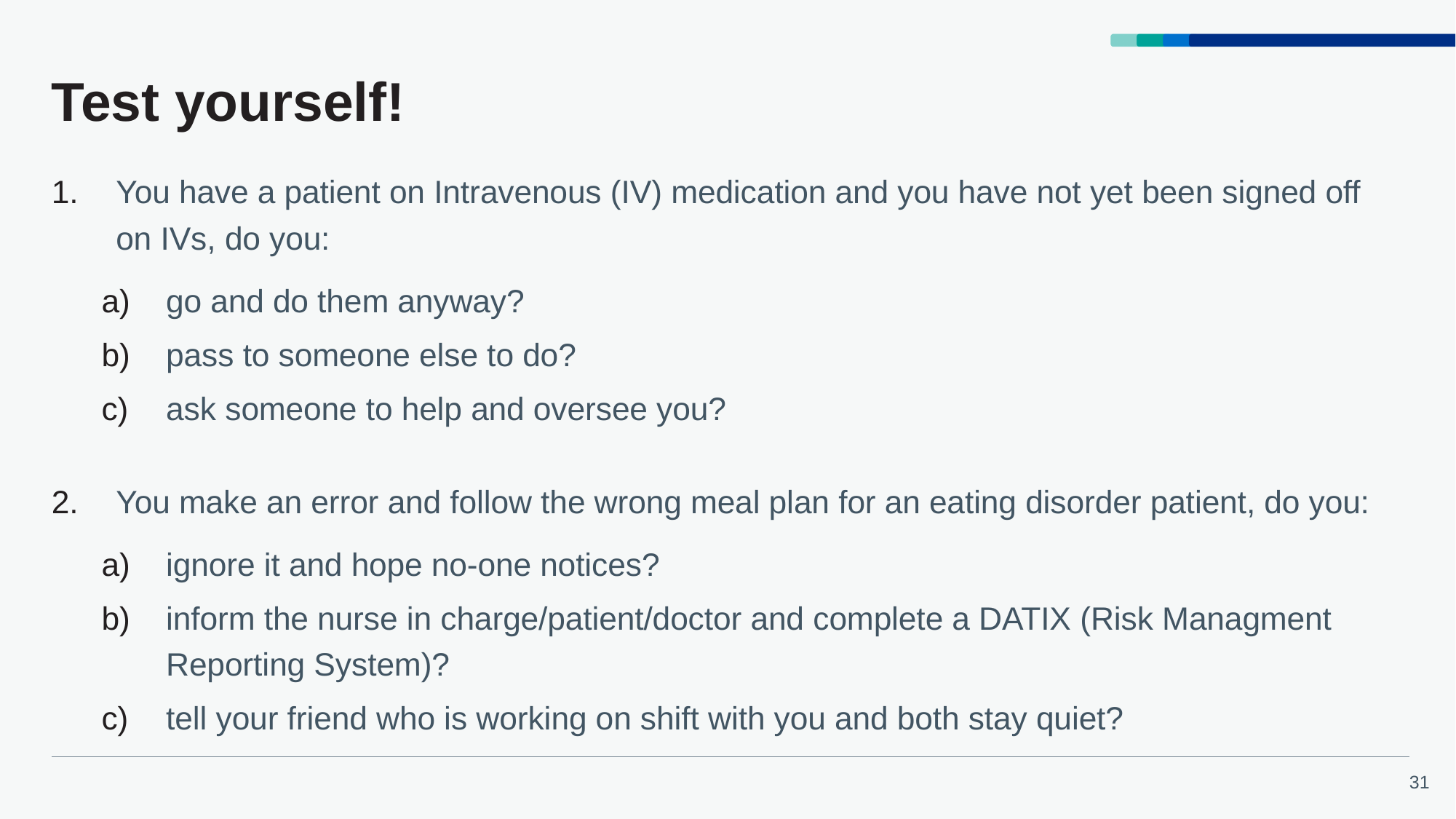

# Test yourself!
You have a patient on Intravenous (IV) medication and you have not yet been signed off on IVs, do you:
go and do them anyway?
pass to someone else to do?
ask someone to help and oversee you?
You make an error and follow the wrong meal plan for an eating disorder patient, do you:
ignore it and hope no-one notices?
inform the nurse in charge/patient/doctor and complete a DATIX (Risk Managment Reporting System)?
tell your friend who is working on shift with you and both stay quiet?